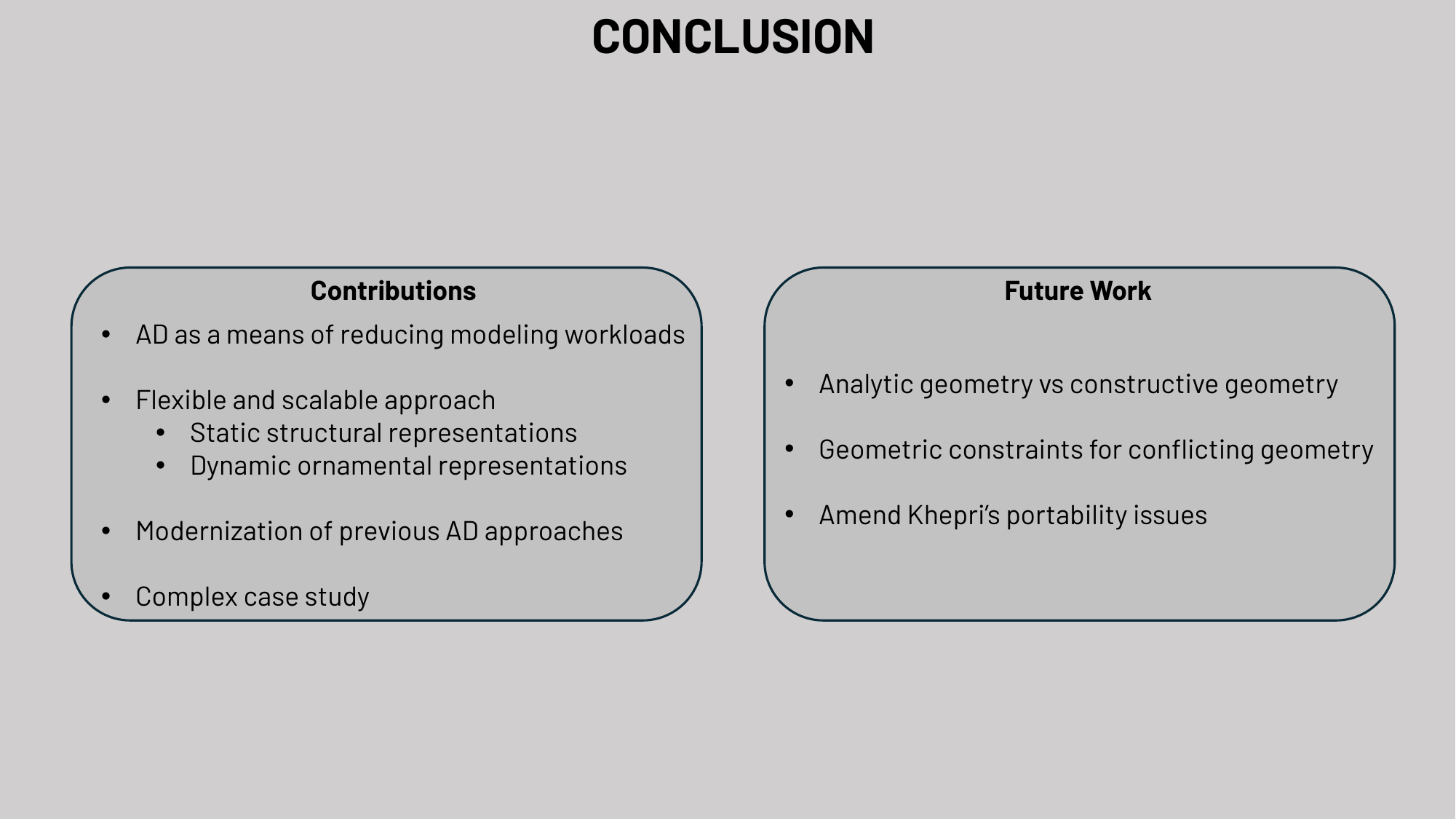

CONCLUSION

Contributions
Future Work
AD as a means of reducing modeling workloads

Flexible and scalable approach
Static structural representations
Dynamic ornamental representations

Modernization of previous AD approaches

Complex case study
Analytic geometry vs constructive geometry

Geometric constraints for conflicting geometry

Amend Khepri’s portability issues